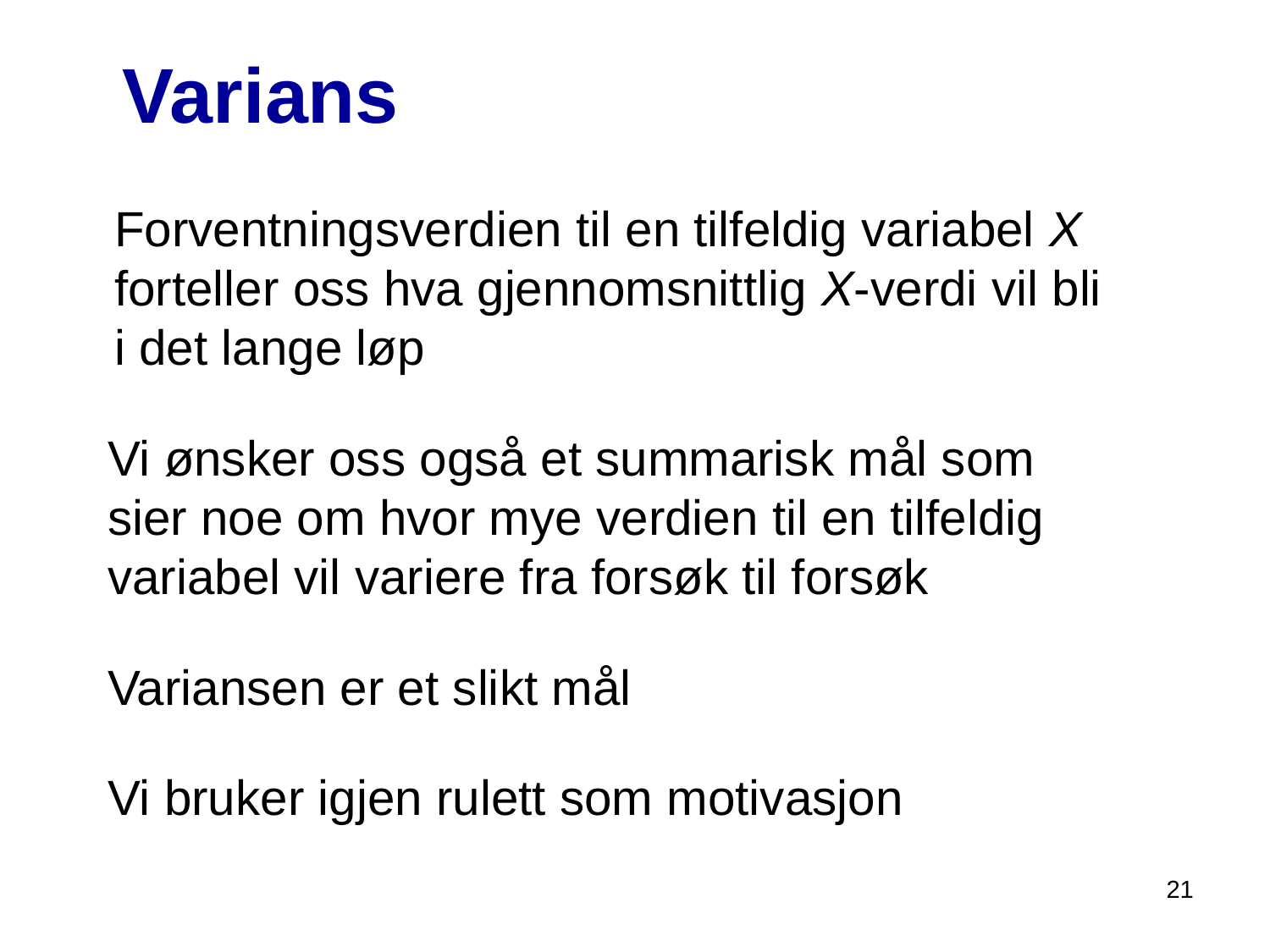

# Varians
Forventningsverdien til en tilfeldig variabel X forteller oss hva gjennomsnittlig X-verdi vil bli i det lange løp
Vi ønsker oss også et summarisk mål som sier noe om hvor mye verdien til en tilfeldig variabel vil variere fra forsøk til forsøk
Variansen er et slikt mål
Vi bruker igjen rulett som motivasjon
21